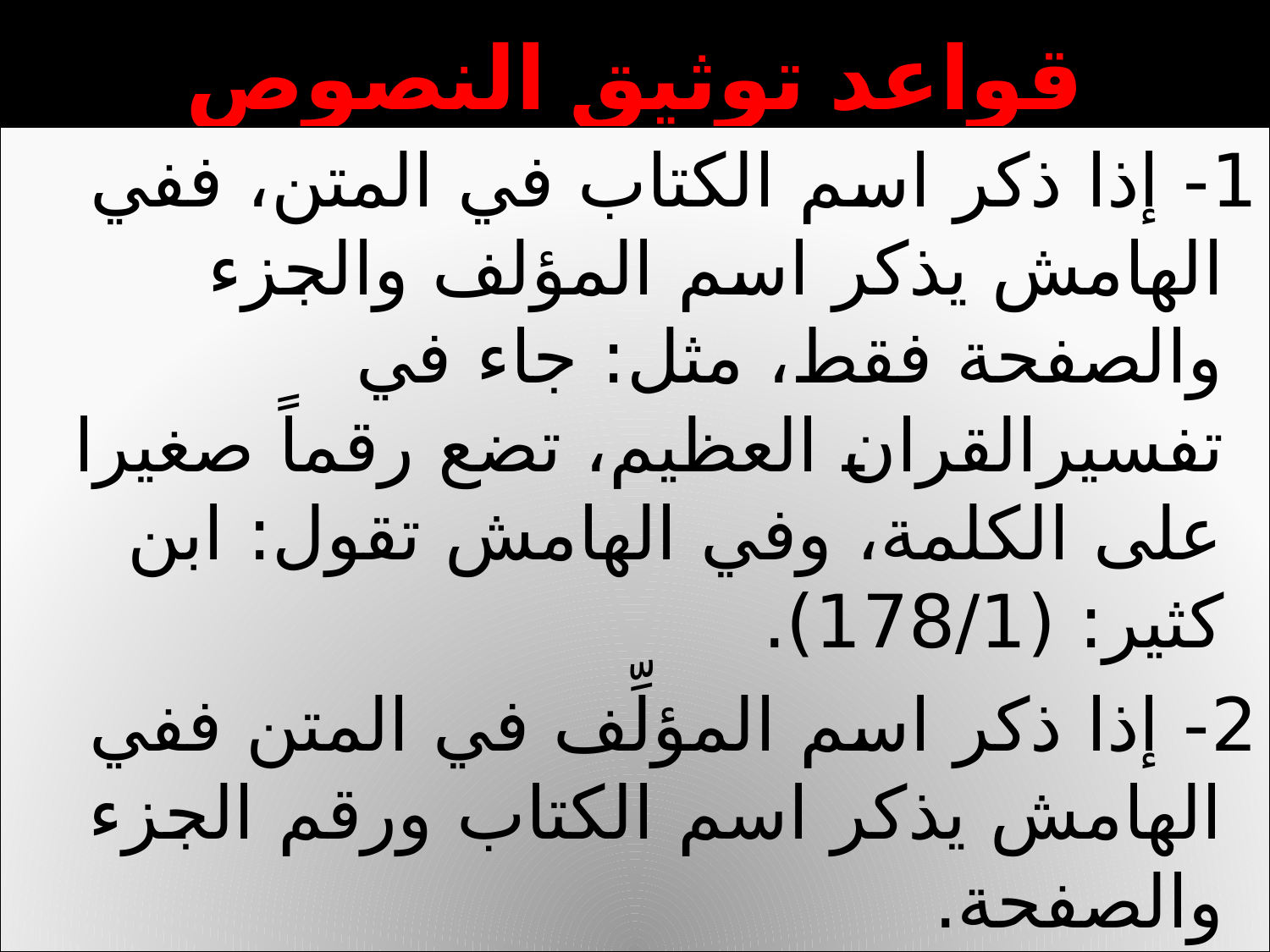

# قواعد توثيق النصوص
1- إذا ذكر اسم الكتاب في المتن، ففي الهامش يذكر اسم المؤلف والجزء والصفحة فقط، مثل: جاء في تفسيرالقران العظيم، تضع رقماً صغيرا على الكلمة، وفي الهامش تقول: ابن كثير: (178/1).
2- إذا ذكر اسم المؤلِّف في المتن ففي الهامش يذكر اسم الكتاب ورقم الجزء والصفحة.